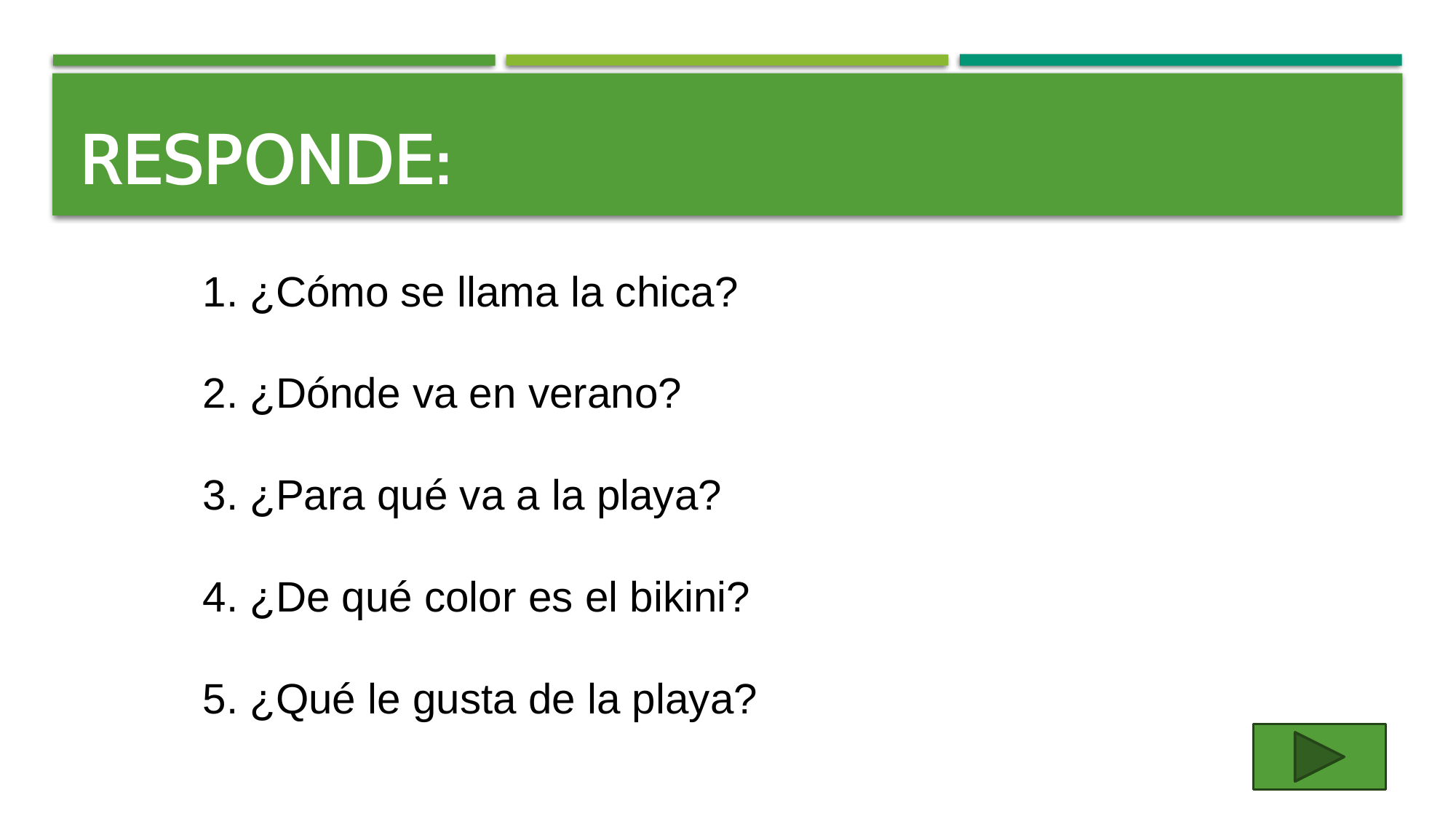

# Responde:
1. ¿Cómo se llama la chica?

2. ¿Dónde va en verano?

3. ¿Para qué va a la playa?

4. ¿De qué color es el bikini?

5. ¿Qué le gusta de la playa?